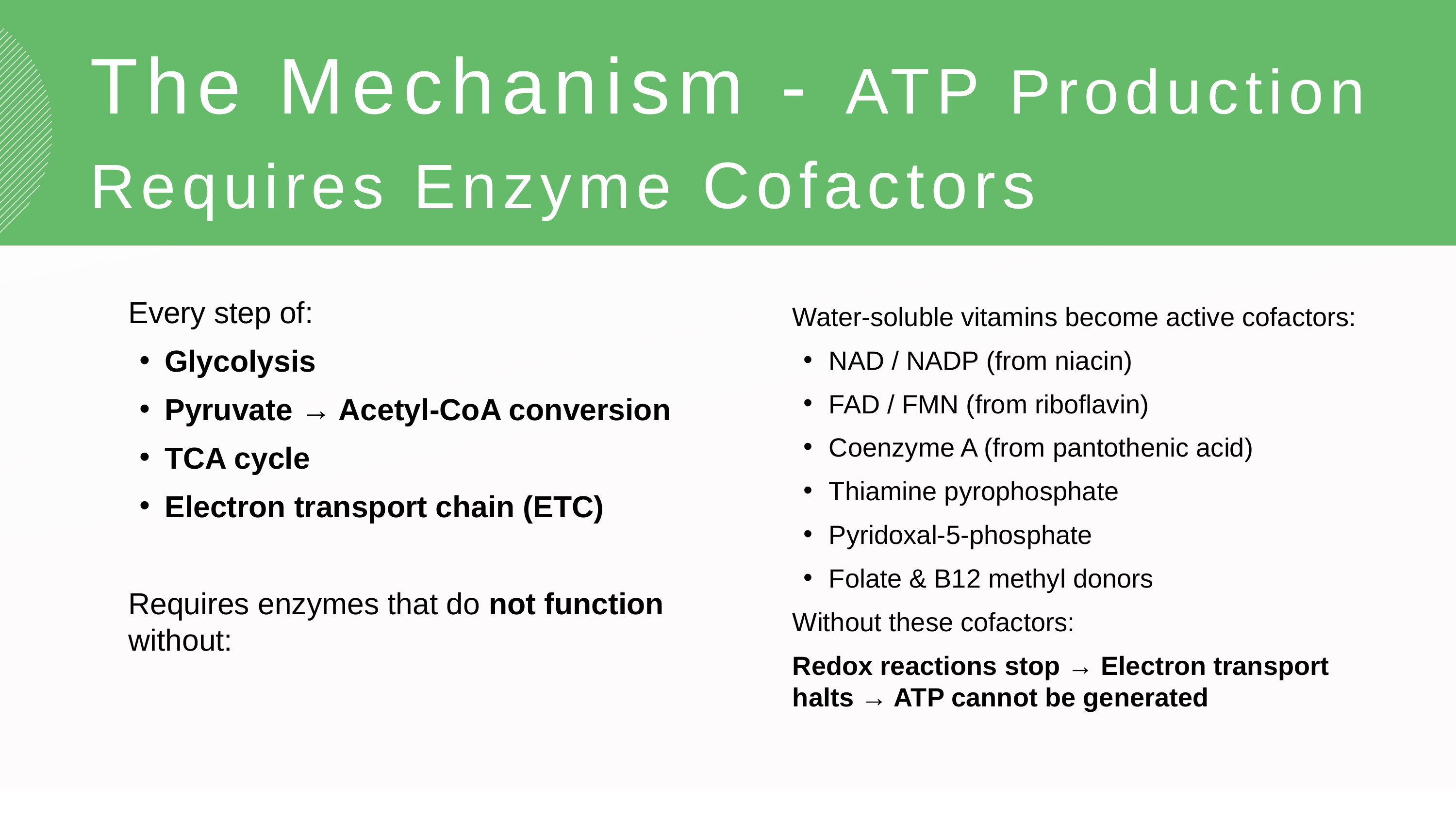

The Mechanism - ATP Production Requires Enzyme Cofactors
Every step of:
Glycolysis
Pyruvate → Acetyl-CoA conversion
TCA cycle
Electron transport chain (ETC)

Requires enzymes that do not function without:

Water-soluble vitamins become active cofactors:
NAD / NADP (from niacin)
FAD / FMN (from riboflavin)
Coenzyme A (from pantothenic acid)
Thiamine pyrophosphate
Pyridoxal-5-phosphate
Folate & B12 methyl donors
Without these cofactors:
Redox reactions stop → Electron transport halts → ATP cannot be generated

6